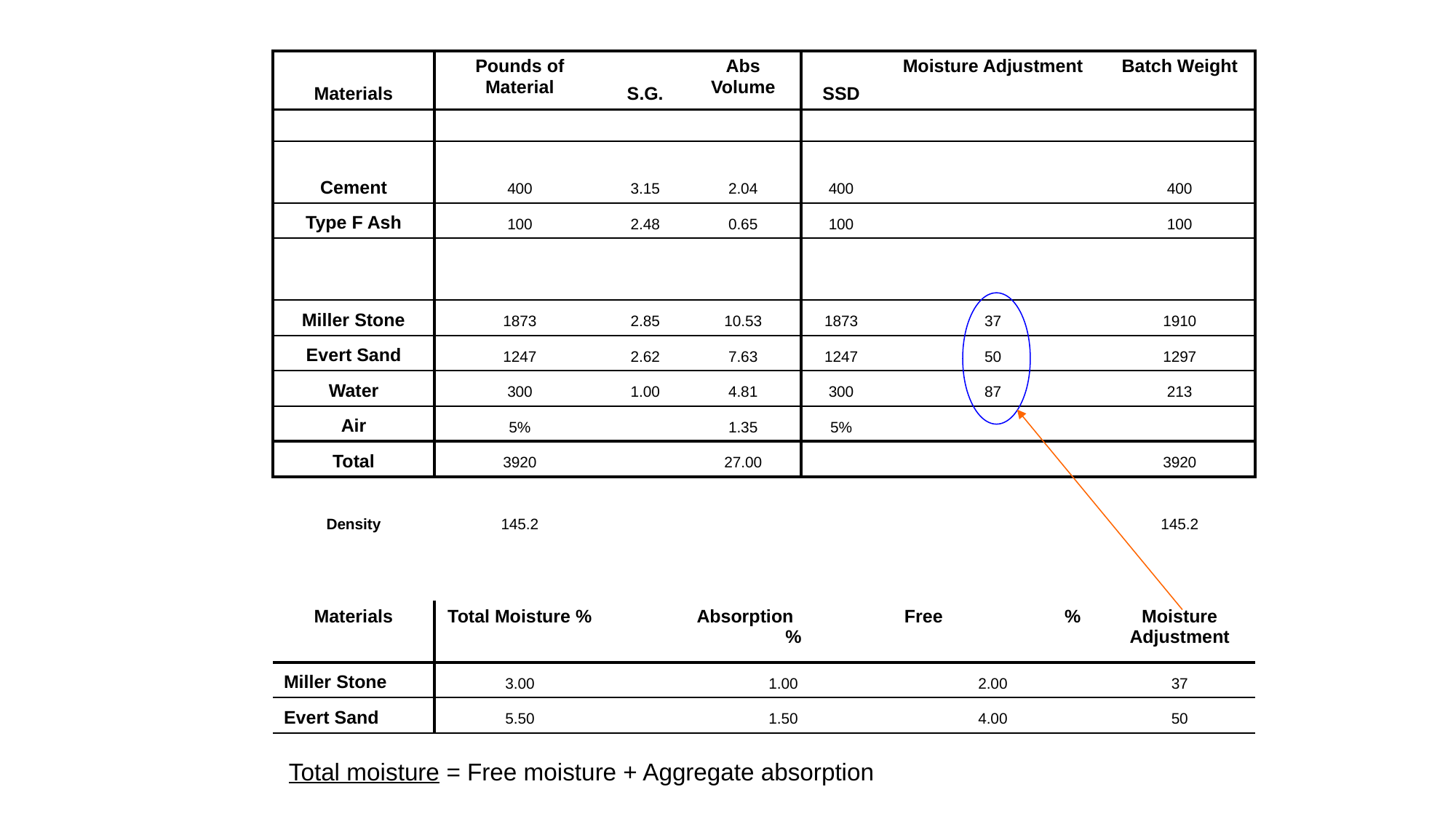

| Materials | Pounds of Material | S.G. | Abs Volume | SSD | Moisture Adjustment | Batch Weight |
| --- | --- | --- | --- | --- | --- | --- |
|  |  |  |  |  |  |  |
| Cement | 400 | 3.15 | 2.04 | 400 |  | 400 |
| Type F Ash | 100 | 2.48 | 0.65 | 100 |  | 100 |
|  |  |  |  |  |  |  |
| Miller Stone | 1873 | 2.85 | 10.53 | 1873 | 37 | 1910 |
| Evert Sand | 1247 | 2.62 | 7.63 | 1247 | 50 | 1297 |
| Water | 300 | 1.00 | 4.81 | 300 | 87 | 213 |
| Air | 5% |  | 1.35 | 5% |  |  |
| Total | 3920 |  | 27.00 |  |  | 3920 |
| Density | 145.2 |  |  |  |  | 145.2 |
|  |  |  |  |  |  |  |
| Materials | Total Moisture % |  | Absorption % |  | Free % | Moisture Adjustment |
| Miller Stone | 3.00 |  | 1.00 |  | 2.00 | 37 |
| Evert Sand | 5.50 |  | 1.50 |  | 4.00 | 50 |

Total moisture = Free moisture + Aggregate absorption